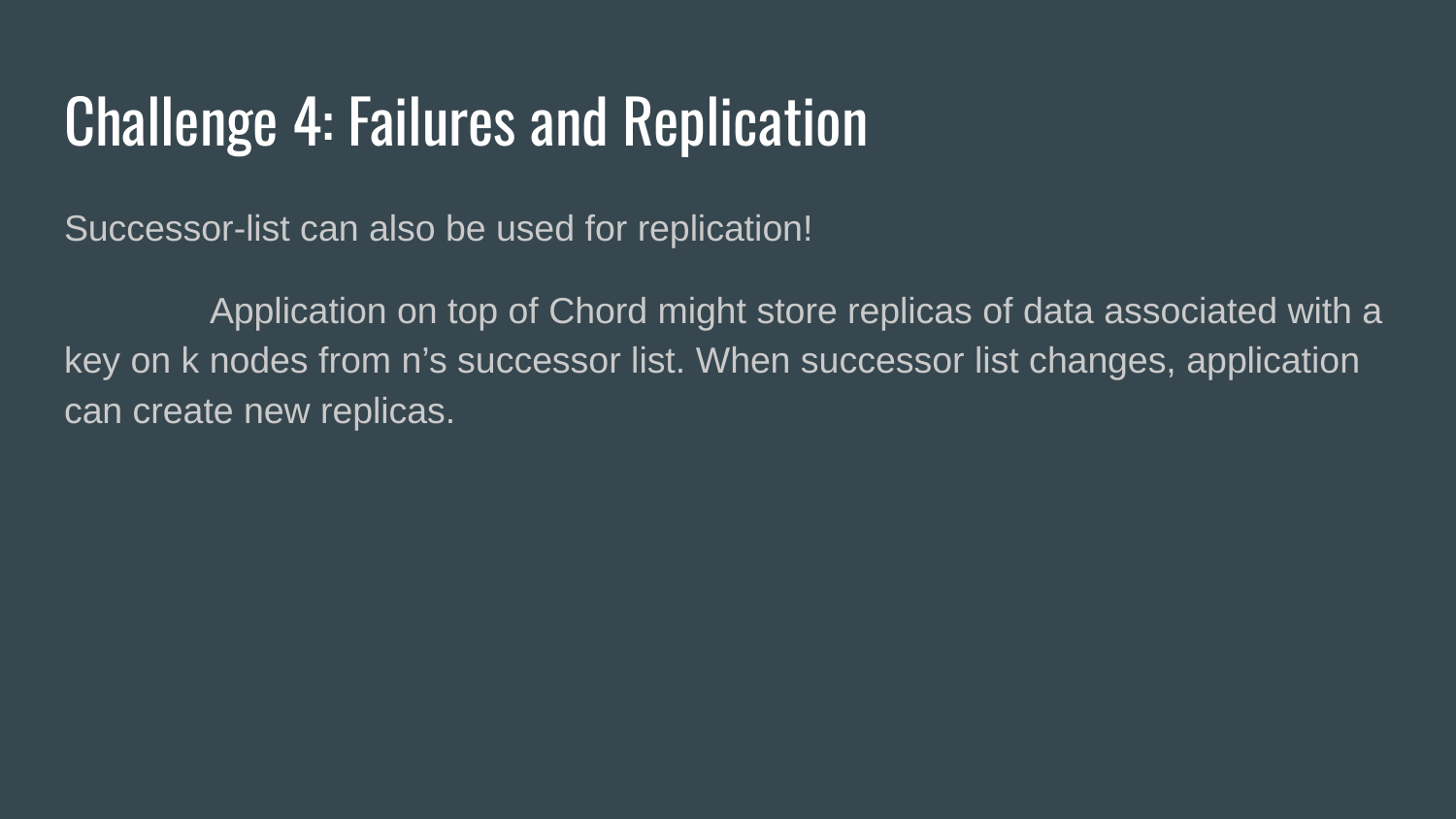

# Challenge 4: Failures and Replication
Successor-list can also be used for replication!
	Application on top of Chord might store replicas of data associated with a key on k nodes from n’s successor list. When successor list changes, application can create new replicas.